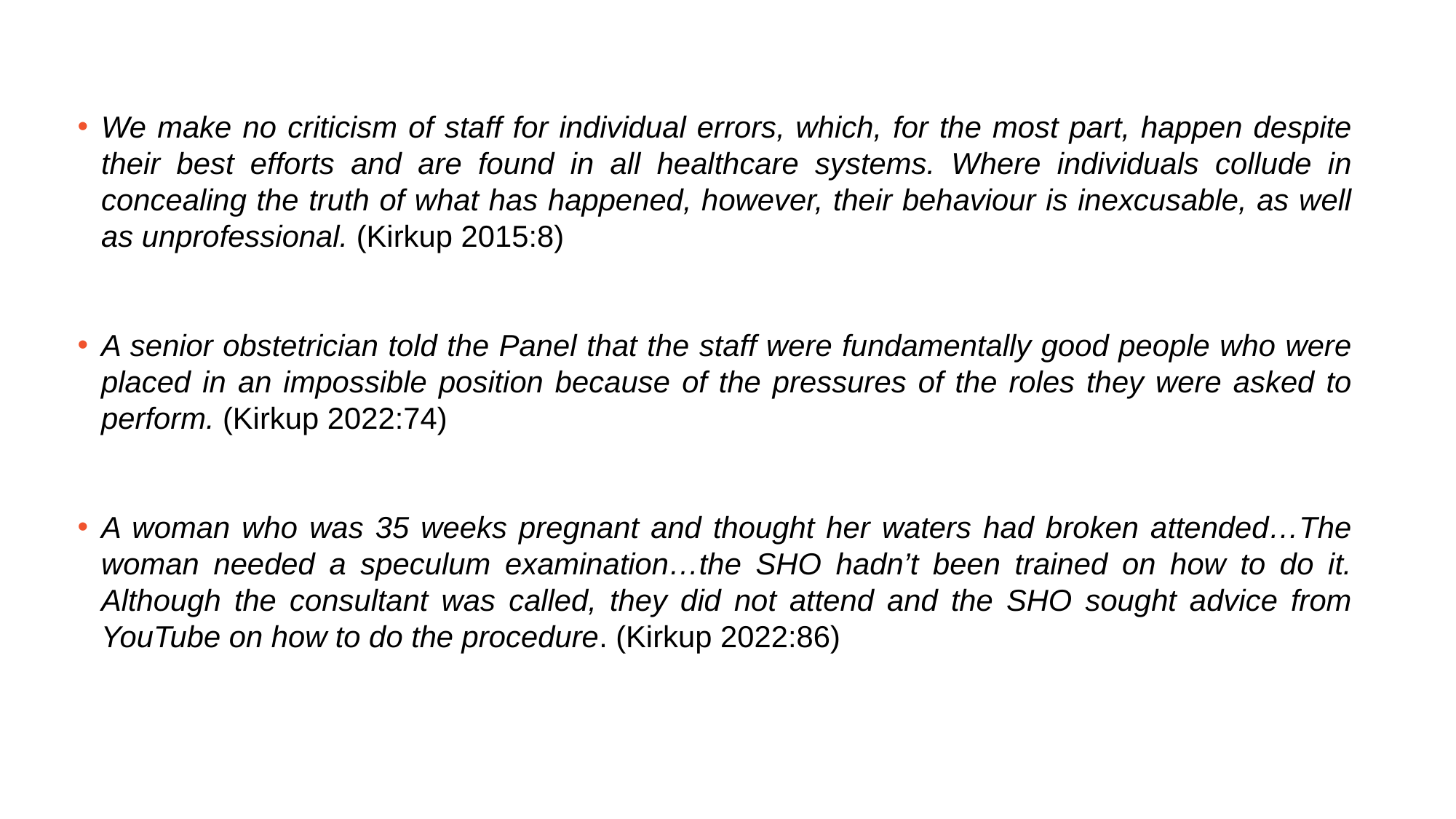

#
We make no criticism of staff for individual errors, which, for the most part, happen despite their best efforts and are found in all healthcare systems. Where individuals collude in concealing the truth of what has happened, however, their behaviour is inexcusable, as well as unprofessional. (Kirkup 2015:8)

A senior obstetrician told the Panel that the staff were fundamentally good people who were placed in an impossible position because of the pressures of the roles they were asked to perform. (Kirkup 2022:74)

A woman who was 35 weeks pregnant and thought her waters had broken attended…The woman needed a speculum examination…the SHO hadn’t been trained on how to do it. Although the consultant was called, they did not attend and the SHO sought advice from YouTube on how to do the procedure. (Kirkup 2022:86)